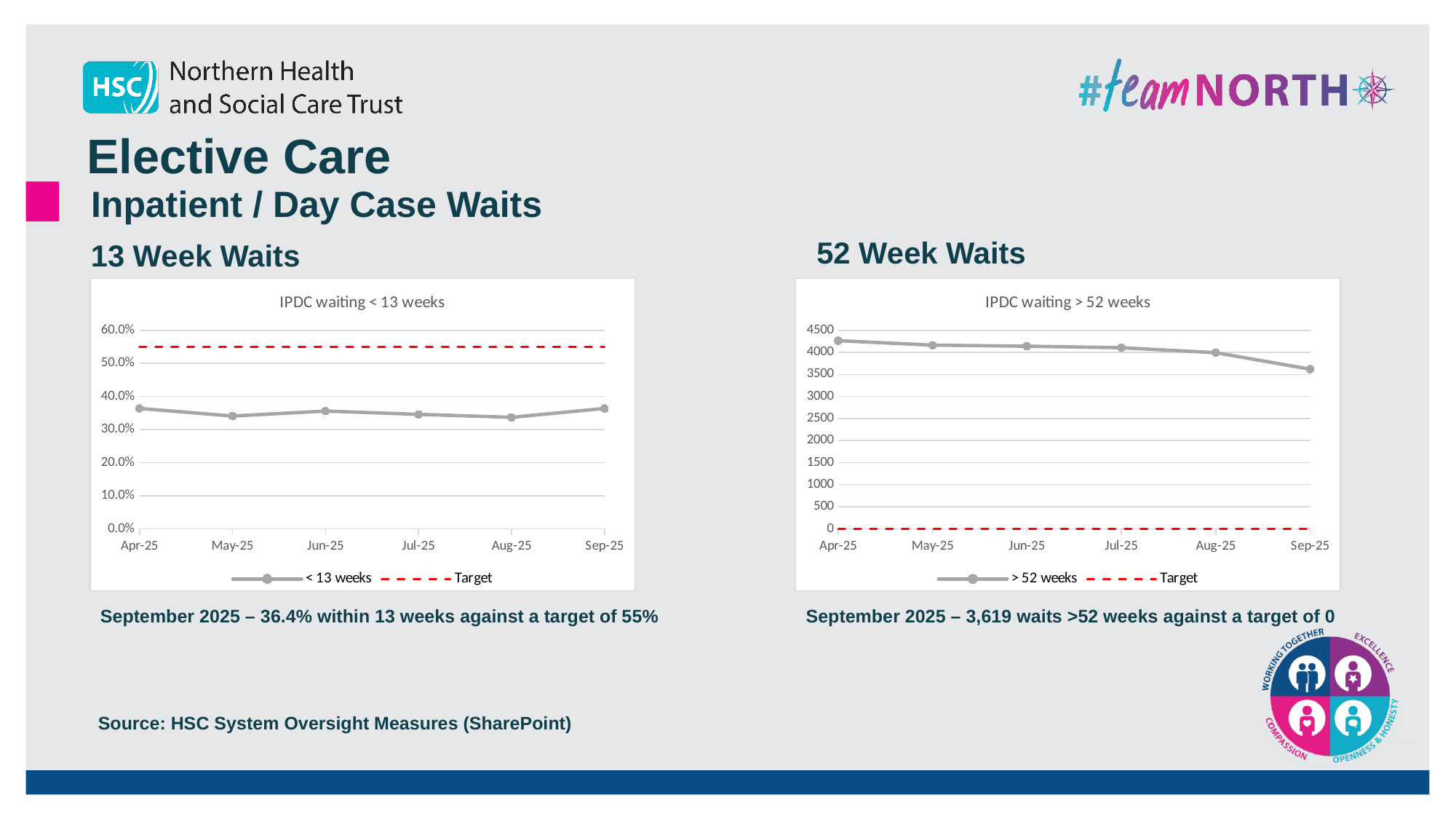

Elective Care
Inpatient / Day Case Waits
52 Week Waits
13 Week Waits

### Chart: IPDC waiting < 13 weeks

| Category | < 13 weeks | Target |
|---|---|---|
| 45748 | 0.364 | 0.55 |
| 45778 | 0.341 | 0.55 |
| 45809 | 0.356 | 0.55 |
| 45839 | 0.346 | 0.55 |
| 45870 | 0.337 | 0.55 |
| 45901 | 0.364 | 0.55 |

### Chart: IPDC waiting > 52 weeks

| Category | > 52 weeks | Target |
|---|---|---|
| 45748 | 4266.0 | 0.0 |
| 45778 | 4164.0 | 0.0 |
| 45809 | 4140.0 | 0.0 |
| 45839 | 4106.0 | 0.0 |
| 45870 | 3994.0 | 0.0 |
| 45901 | 3619.0 | 0.0 |
September 2025 – 36.4% within 13 weeks against a target of 55%
September 2025 – 3,619 waits >52 weeks against a target of 0
Source: HSC System Oversight Measures (SharePoint)